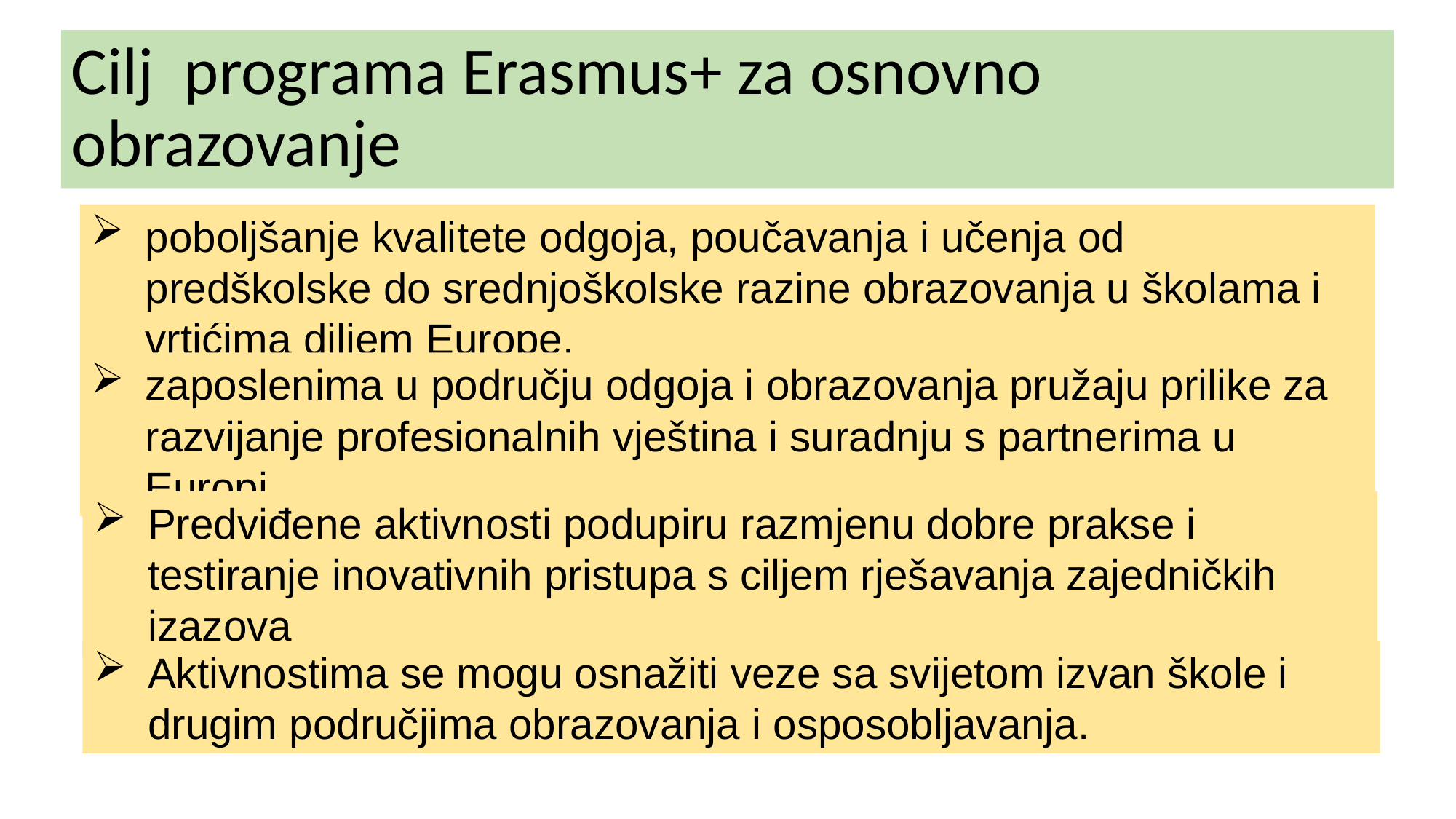

Cilj  programa Erasmus+ za osnovno obrazovanje
poboljšanje kvalitete odgoja, poučavanja i učenja od predškolske do srednjoškolske razine obrazovanja u školama i vrtićima diljem Europe.
zaposlenima u području odgoja i obrazovanja pružaju prilike za razvijanje profesionalnih vještina i suradnju s partnerima u Europi.
Predviđene aktivnosti podupiru razmjenu dobre prakse i testiranje inovativnih pristupa s ciljem rješavanja zajedničkih izazova
Aktivnostima se mogu osnažiti veze sa svijetom izvan škole i drugim područjima obrazovanja i osposobljavanja.